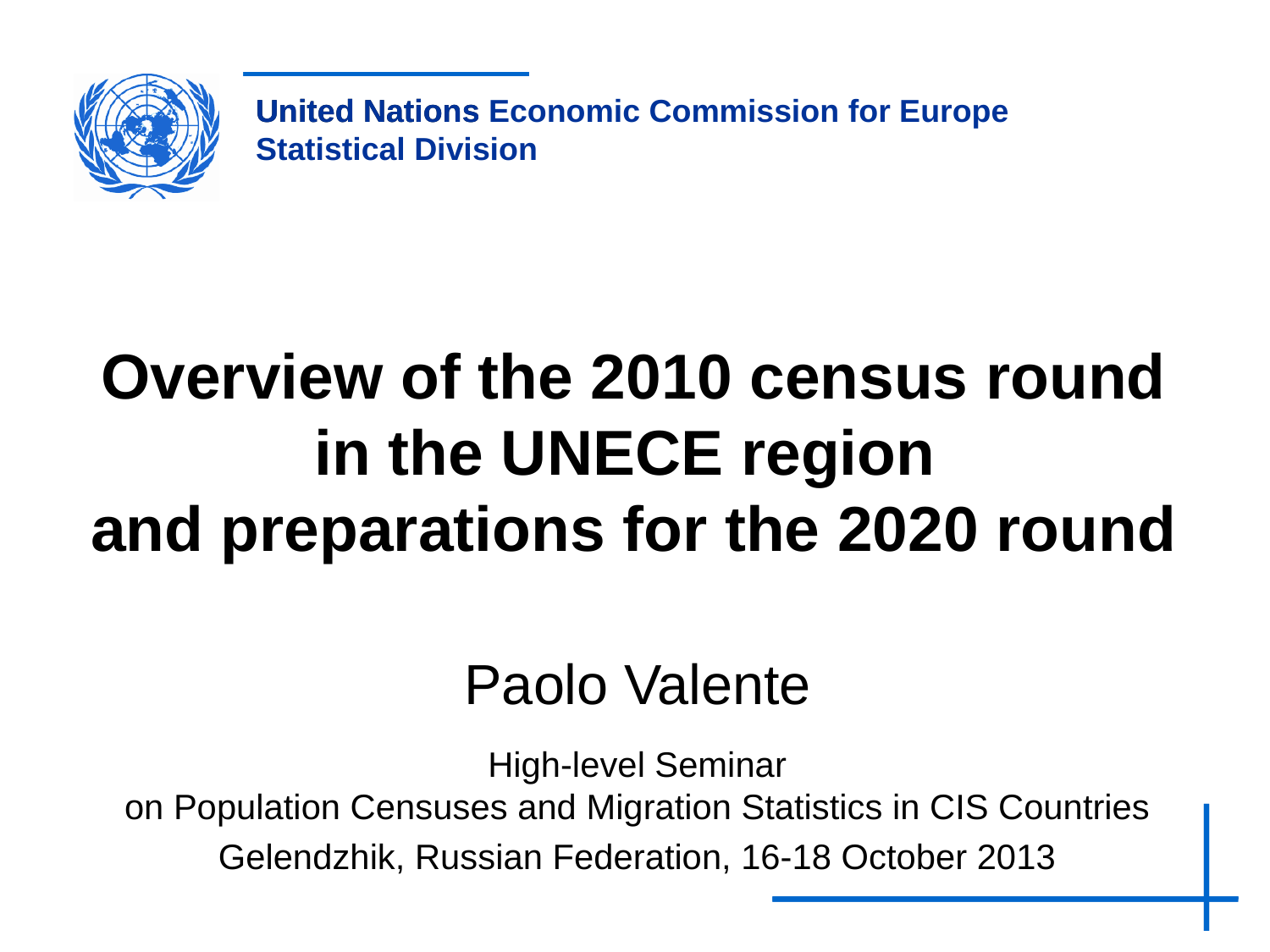

# Overview of the 2010 census round in the UNECE region and preparations for the 2020 round
Paolo Valente

High-level Seminar
on Population Censuses and Migration Statistics in CIS Countries
Gelendzhik, Russian Federation, 16-18 October 2013